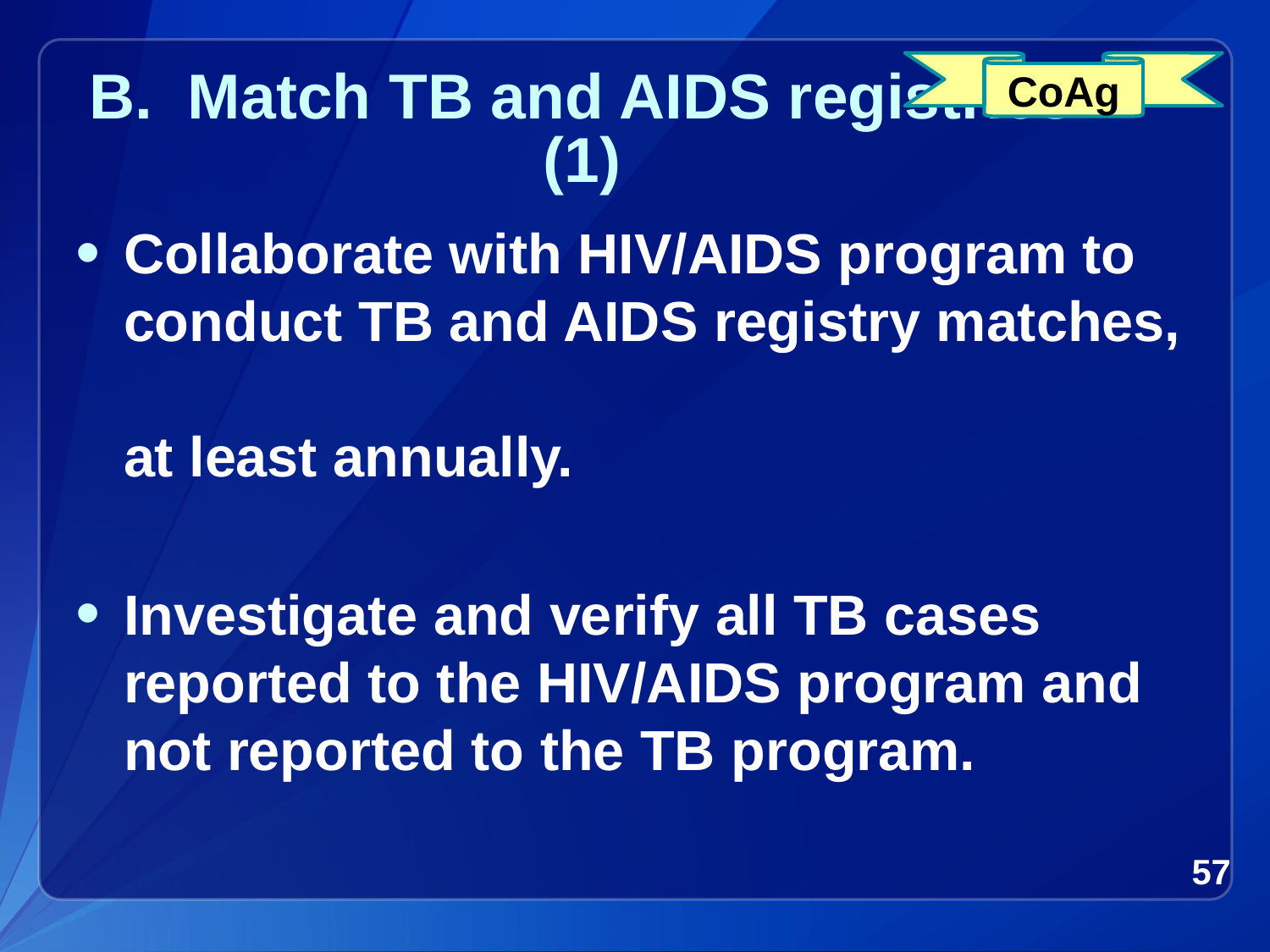

CoAg
# B.  Match TB and AIDS registries (1)
Collaborate with HIV/AIDS program to conduct TB and AIDS registry matches,
at least annually.

Investigate and verify all TB cases reported to the HIV/AIDS program and not reported to the TB program.